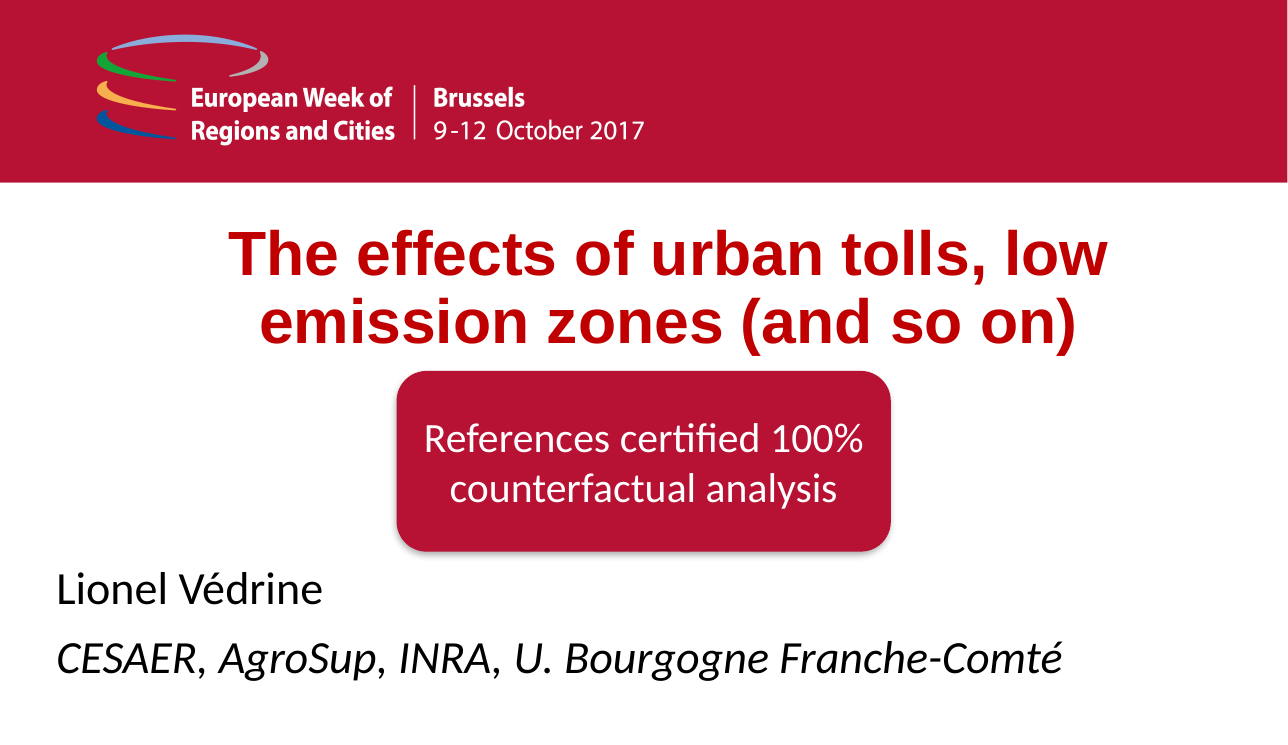

#
The effects of urban tolls, low emission zones (and so on)
References certified 100% counterfactual analysis

Lionel Védrine
CESAER, AgroSup, INRA, U. Bourgogne Franche-Comté